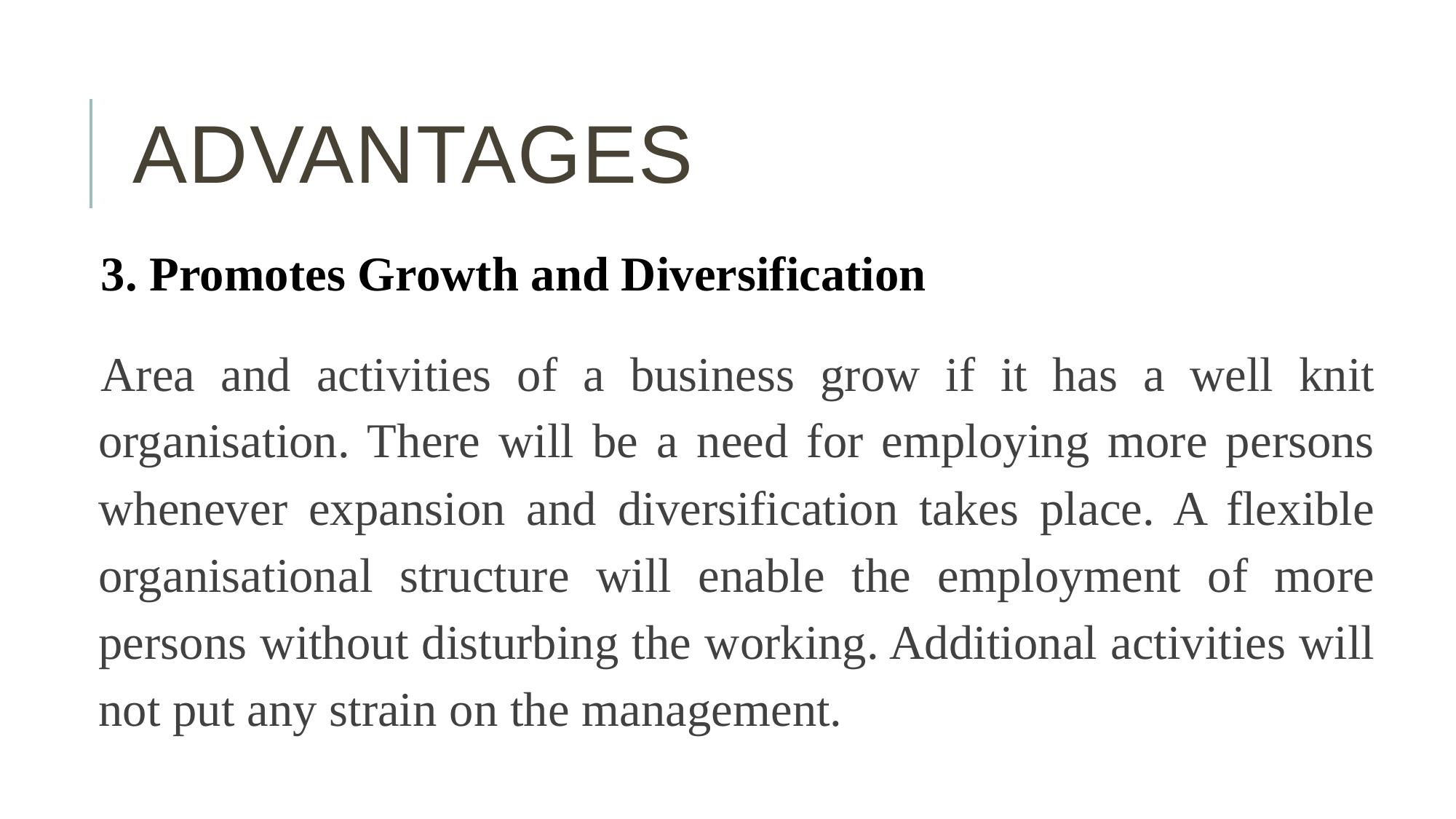

# Advantages
3. Promotes Growth and Diversification
Area and activities of a business grow if it has a well knit organisation. There will be a need for employing more persons whenever expansion and diversification takes place. A flexible organisational structure will enable the employment of more persons without disturbing the working. Additional activities will not put any strain on the management.